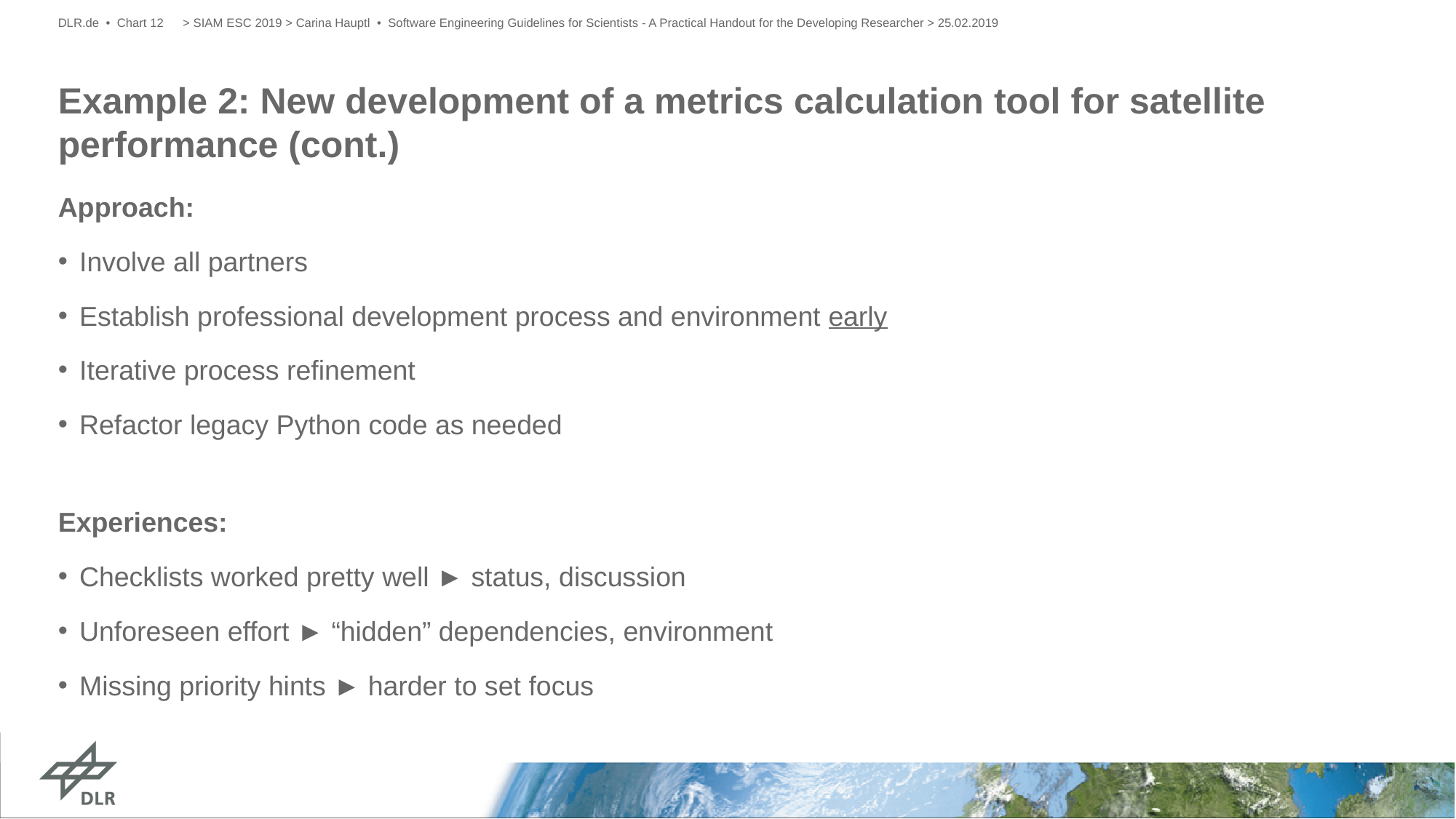

DLR.de  •  Chart 12
> SIAM ESC 2019 > Carina Hauptl  •  Software Engineering Guidelines for Scientists - A Practical Handout for the Developing Researcher > 25.02.2019
# Example 2: New development of a metrics calculation tool for satellite performance (cont.)
Approach:
Involve all partners
Establish professional development process and environment early
Iterative process refinement
Refactor legacy Python code as needed
Experiences:
Checklists worked pretty well ► status, discussion
Unforeseen effort ► “hidden” dependencies, environment
Missing priority hints ► harder to set focus